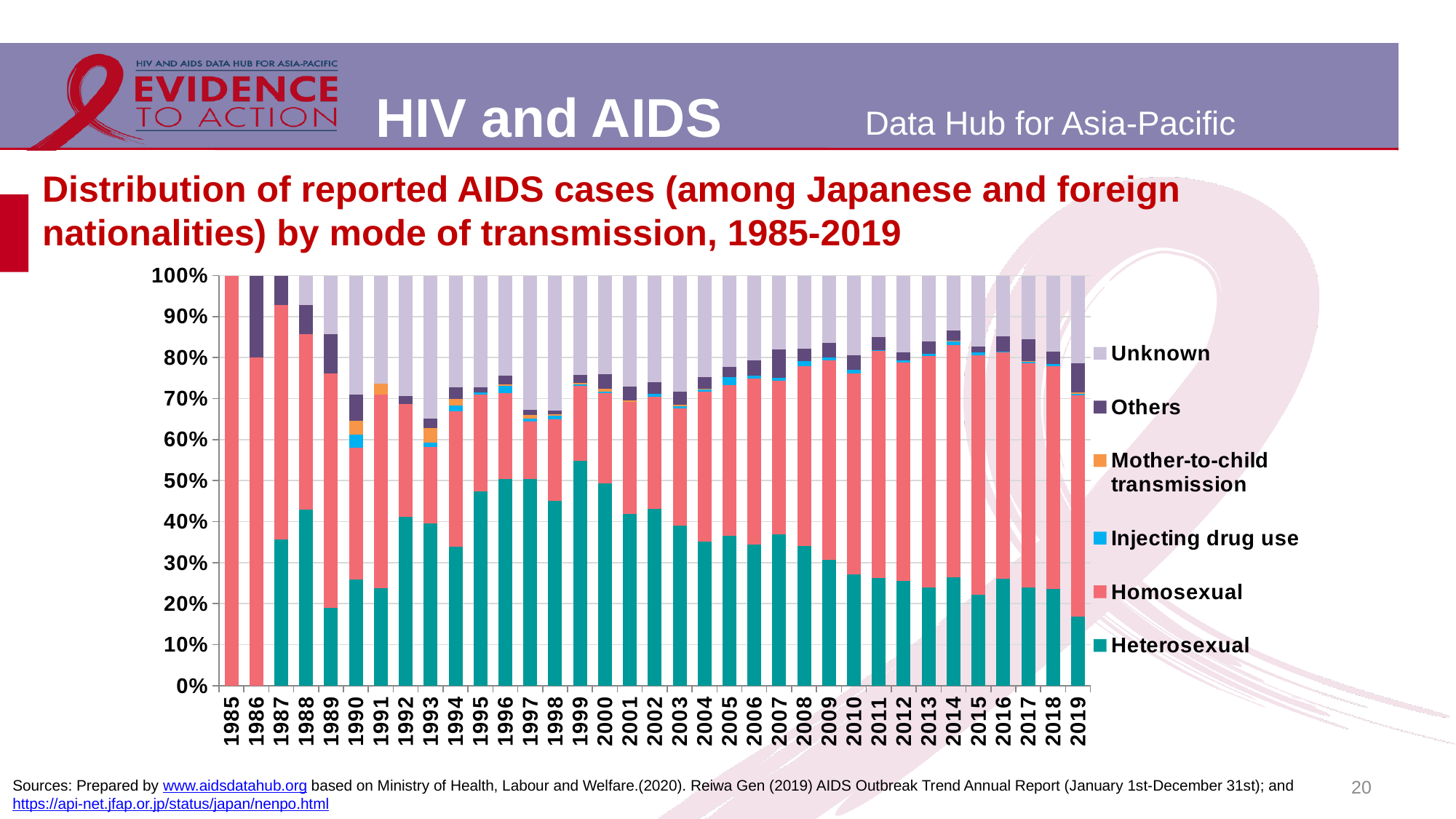

# Distribution of reported AIDS cases (among Japanese and foreign nationalities) by mode of transmission, 1985-2019

### Chart

| Category | Heterosexual | Homosexual  | Injecting drug use | Mother-to-child transmission | Others  | Unknown |
|---|---|---|---|---|---|---|
| 1985 | 0.0 | 6.0 | 0.0 | 0.0 | 0.0 | 0.0 |
| 1986 | 0.0 | 4.0 | 0.0 | 0.0 | 1.0 | 0.0 |
| 1987 | 5.0 | 8.0 | 0.0 | 0.0 | 1.0 | 0.0 |
| 1988 | 6.0 | 6.0 | 0.0 | 0.0 | 1.0 | 1.0 |
| 1989 | 4.0 | 12.0 | 0.0 | 0.0 | 2.0 | 3.0 |
| 1990 | 8.0 | 10.0 | 1.0 | 1.0 | 2.0 | 9.0 |
| 1991 | 9.0 | 18.0 | 0.0 | 1.0 | 0.0 | 10.0 |
| 1992 | 21.0 | 14.0 | 0.0 | 0.0 | 1.0 | 15.0 |
| 1993 | 34.0 | 16.0 | 1.0 | 3.0 | 2.0 | 30.0 |
| 1994 | 46.0 | 45.0 | 2.0 | 2.0 | 4.0 | 37.0 |
| 1995 | 80.0 | 40.0 | 1.0 | 0.0 | 2.0 | 46.0 |
| 1996 | 118.0 | 49.0 | 4.0 | 1.0 | 5.0 | 57.0 |
| 1997 | 126.0 | 35.0 | 2.0 | 2.0 | 3.0 | 82.0 |
| 1998 | 104.0 | 46.0 | 2.0 | 1.0 | 2.0 | 76.0 |
| 1999 | 165.0 | 55.0 | 1.0 | 1.0 | 6.0 | 73.0 |
| 2000 | 162.0 | 73.0 | 1.0 | 2.0 | 12.0 | 79.0 |
| 2001 | 139.0 | 91.0 | 0.0 | 1.0 | 11.0 | 90.0 |
| 2002 | 133.0 | 84.0 | 2.0 | 0.0 | 9.0 | 80.0 |
| 2003 | 131.0 | 96.0 | 2.0 | 1.0 | 11.0 | 95.0 |
| 2004 | 135.0 | 141.0 | 2.0 | 1.0 | 11.0 | 95.0 |
| 2005 | 134.0 | 135.0 | 7.0 | 0.0 | 9.0 | 82.0 |
| 2006 | 140.0 | 164.0 | 3.0 | 0.0 | 15.0 | 84.0 |
| 2007 | 154.0 | 157.0 | 3.0 | 0.0 | 29.0 | 75.0 |
| 2008 | 147.0 | 189.0 | 5.0 | 0.0 | 13.0 | 77.0 |
| 2009 | 132.0 | 210.0 | 3.0 | 0.0 | 15.0 | 71.0 |
| 2010 | 127.0 | 230.0 | 4.0 | 0.0 | 17.0 | 91.0 |
| 2011 | 124.0 | 262.0 | 1.0 | 0.0 | 15.0 | 71.0 |
| 2012 | 114.0 | 238.0 | 3.0 | 0.0 | 8.0 | 84.0 |
| 2013 | 116.0 | 273.0 | 3.0 | 0.0 | 14.0 | 78.0 |
| 2014 | 120.0 | 258.0 | 4.0 | 1.0 | 11.0 | 61.0 |
| 2015 | 95.0 | 250.0 | 3.0 | 0.0 | 6.0 | 74.0 |
| 2016 | 114.0 | 241.0 | 1.0 | 0.0 | 16.0 | 65.0 |
| 2017 | 99.0 | 226.0 | 1.0 | 1.0 | 22.0 | 64.0 |
| 2018 | 89.0 | 205.0 | 2.0 | 0.0 | 11.0 | 70.0 |
| 2019 | 56.0 | 180.0 | 1.0 | 1.0 | 24.0 | 71.0 |
20
Sources: Prepared by www.aidsdatahub.org based on Ministry of Health, Labour and Welfare.(2020). Reiwa Gen (2019) AIDS Outbreak Trend Annual Report (January 1st-December 31st); and https://api-net.jfap.or.jp/status/japan/nenpo.html